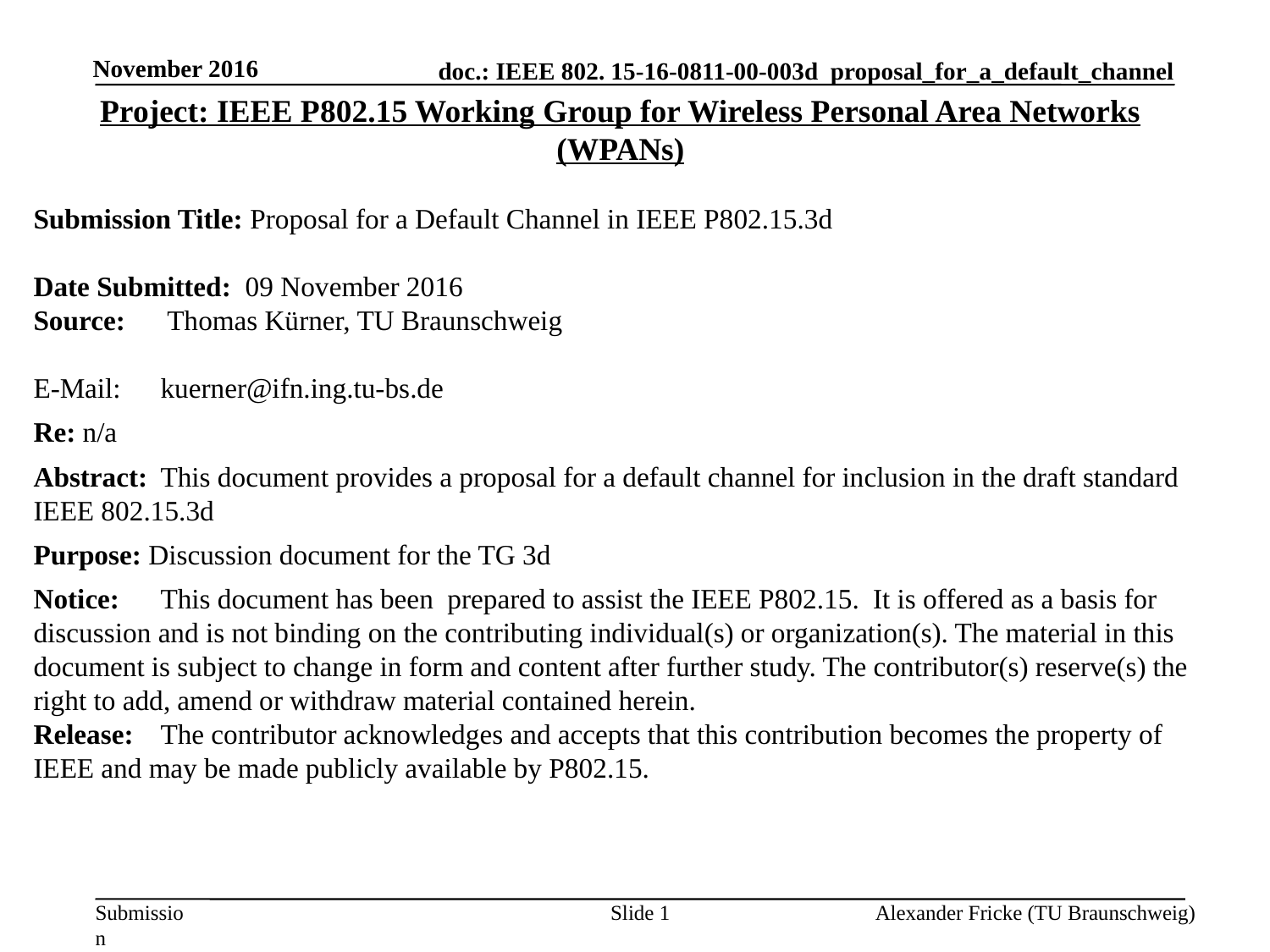

November 2016
Project: IEEE P802.15 Working Group for Wireless Personal Area Networks (WPANs)

Submission Title: Proposal for a Default Channel in IEEE P802.15.3d

Date Submitted:  09 November 2016
Source: 	 Thomas Kürner, TU Braunschweig

E-Mail: 	kuerner@ifn.ing.tu-bs.de
Re: n/a
Abstract:	This document provides a proposal for a default channel for inclusion in the draft standard IEEE 802.15.3d
Purpose: Discussion document for the TG 3d
Notice:	This document has been  prepared to assist the IEEE P802.15.  It is offered as a basis for discussion and is not binding on the contributing individual(s) or organization(s). The material in this document is subject to change in form and content after further study. The contributor(s) reserve(s) the right to add, amend or withdraw material contained herein.
Release:	The contributor acknowledges and accepts that this contribution becomes the property of IEEE and may be made publicly available by P802.15.
Slide 1
Alexander Fricke (TU Braunschweig)